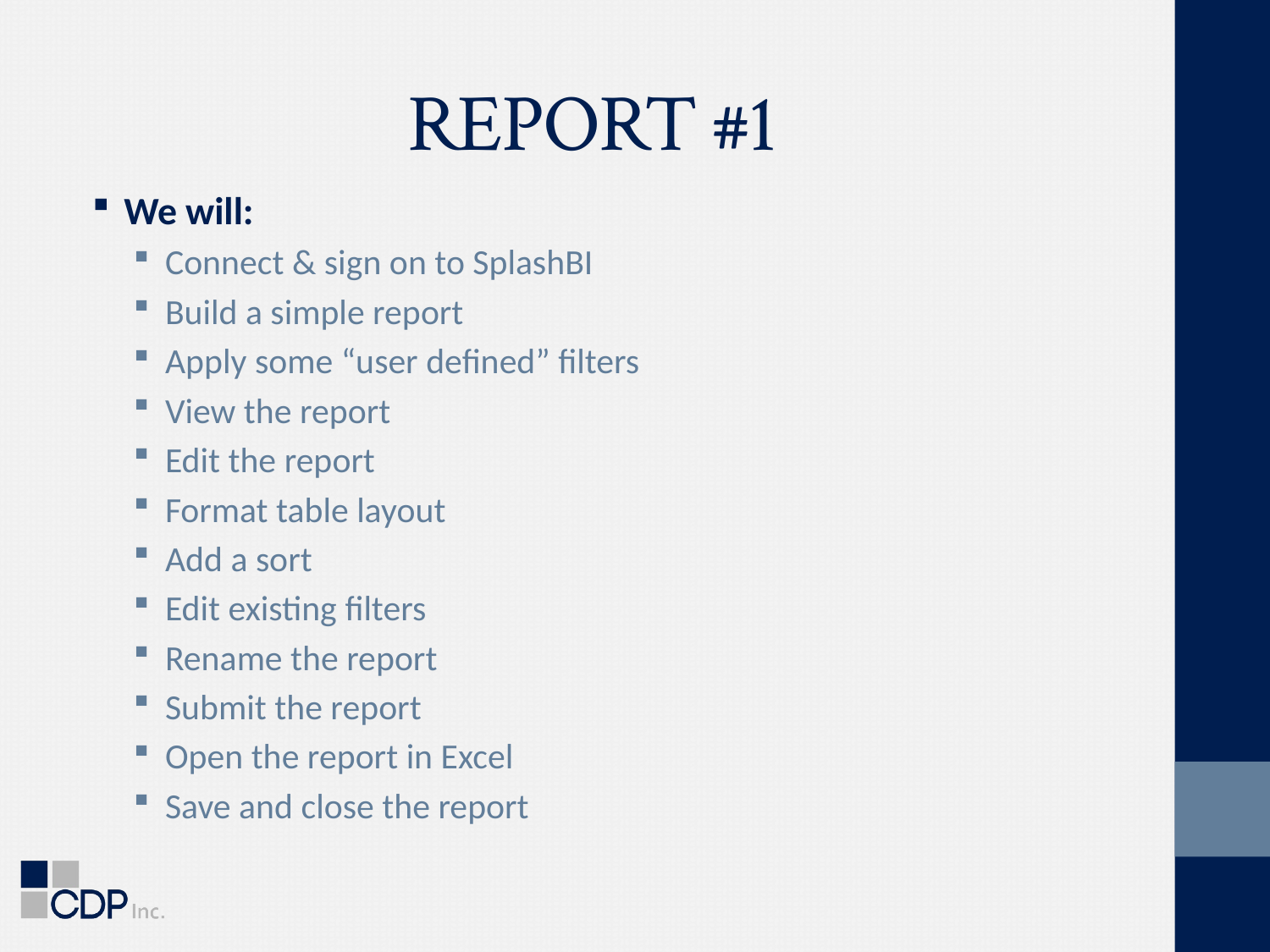

# REPORT #1
We will:
Connect & sign on to SplashBI
Build a simple report
Apply some “user defined” filters
View the report
Edit the report
Format table layout
Add a sort
Edit existing filters
Rename the report
Submit the report
Open the report in Excel
Save and close the report